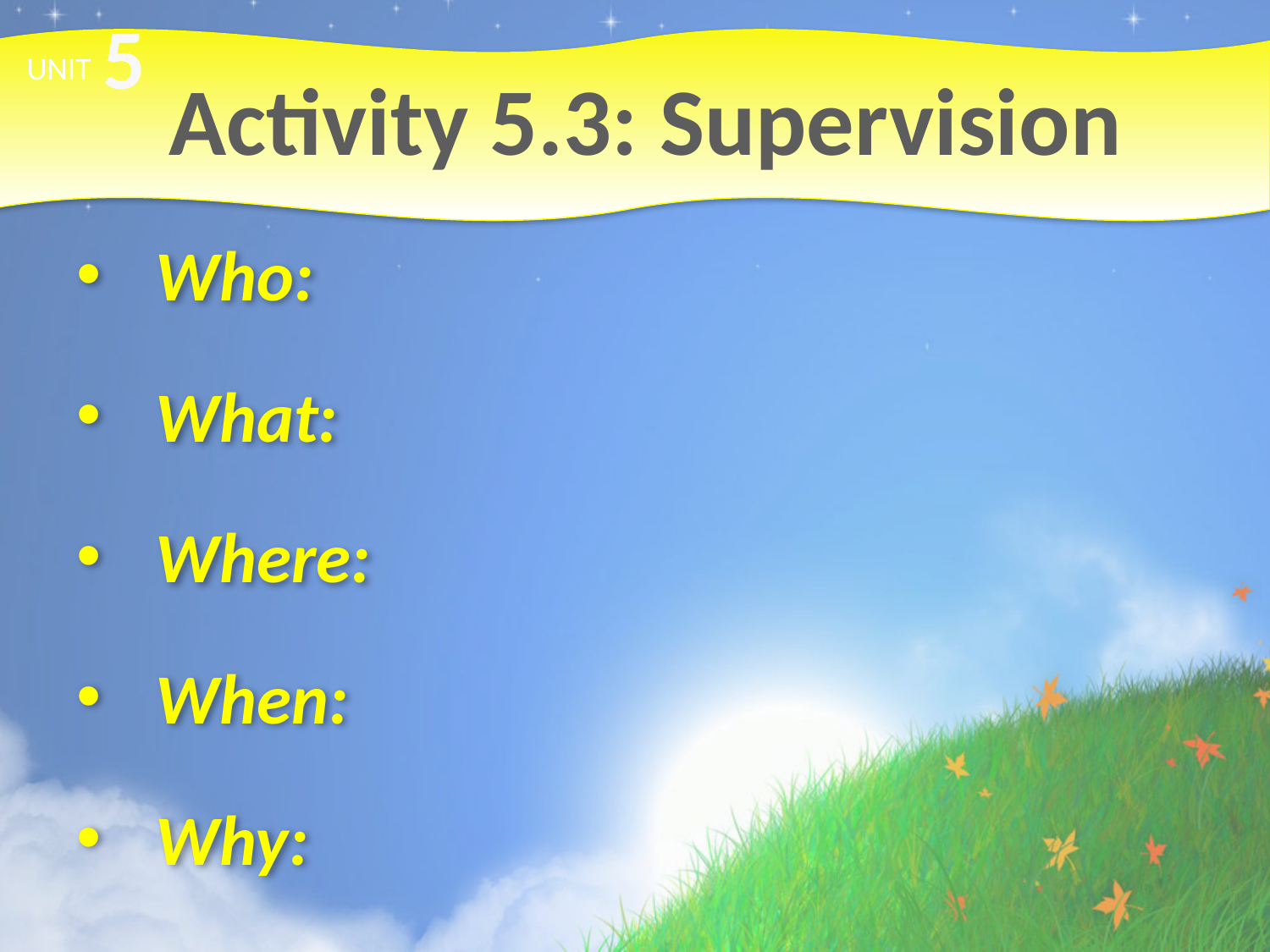

5

# Activity 5.3: Supervision
UNIT
Who:
What:
Where:
When:
Why: